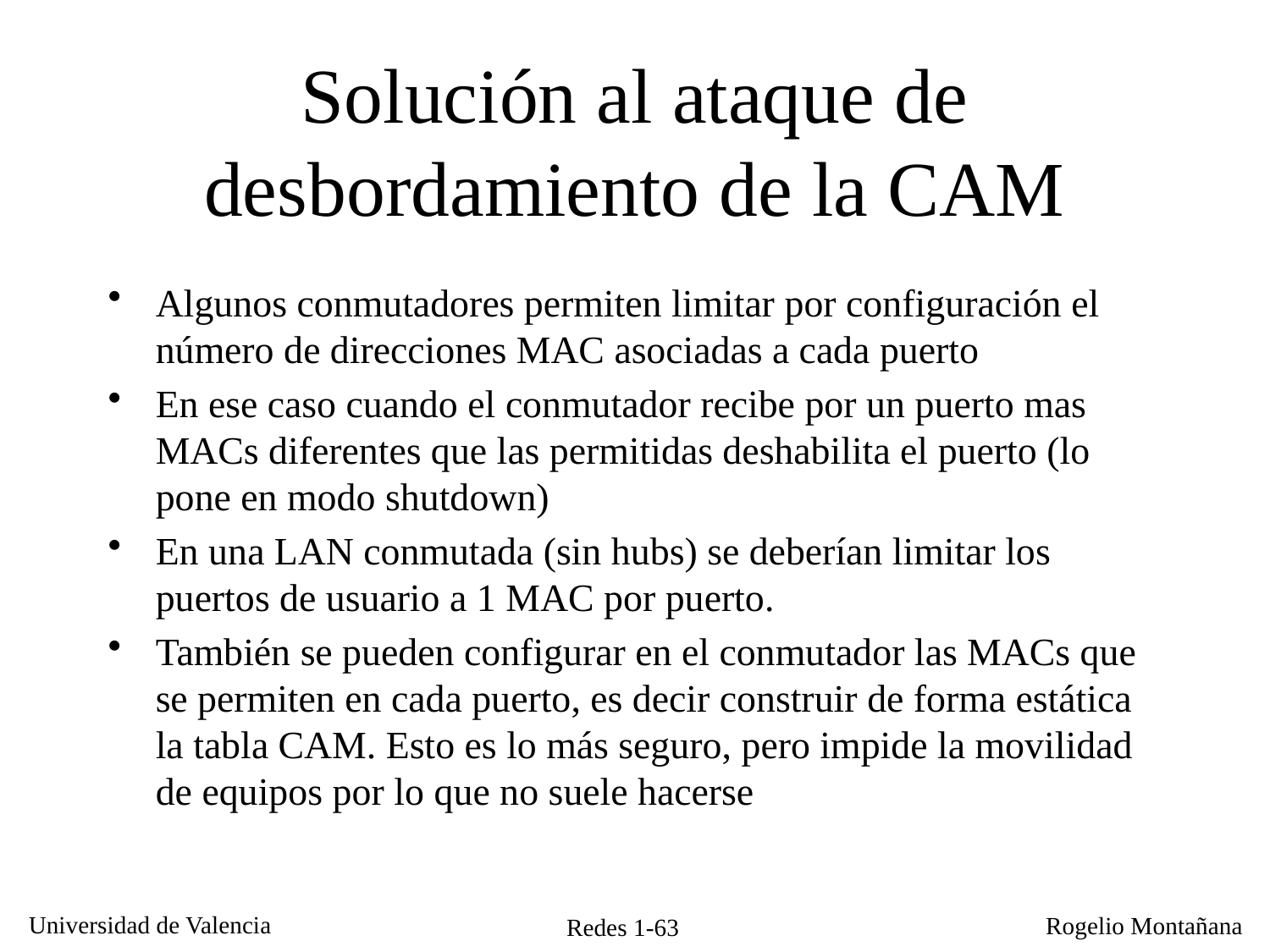

# Solución al ataque de desbordamiento de la CAM
Algunos conmutadores permiten limitar por configuración el número de direcciones MAC asociadas a cada puerto
En ese caso cuando el conmutador recibe por un puerto mas MACs diferentes que las permitidas deshabilita el puerto (lo pone en modo shutdown)
En una LAN conmutada (sin hubs) se deberían limitar los puertos de usuario a 1 MAC por puerto.
También se pueden configurar en el conmutador las MACs que se permiten en cada puerto, es decir construir de forma estática la tabla CAM. Esto es lo más seguro, pero impide la movilidad de equipos por lo que no suele hacerse